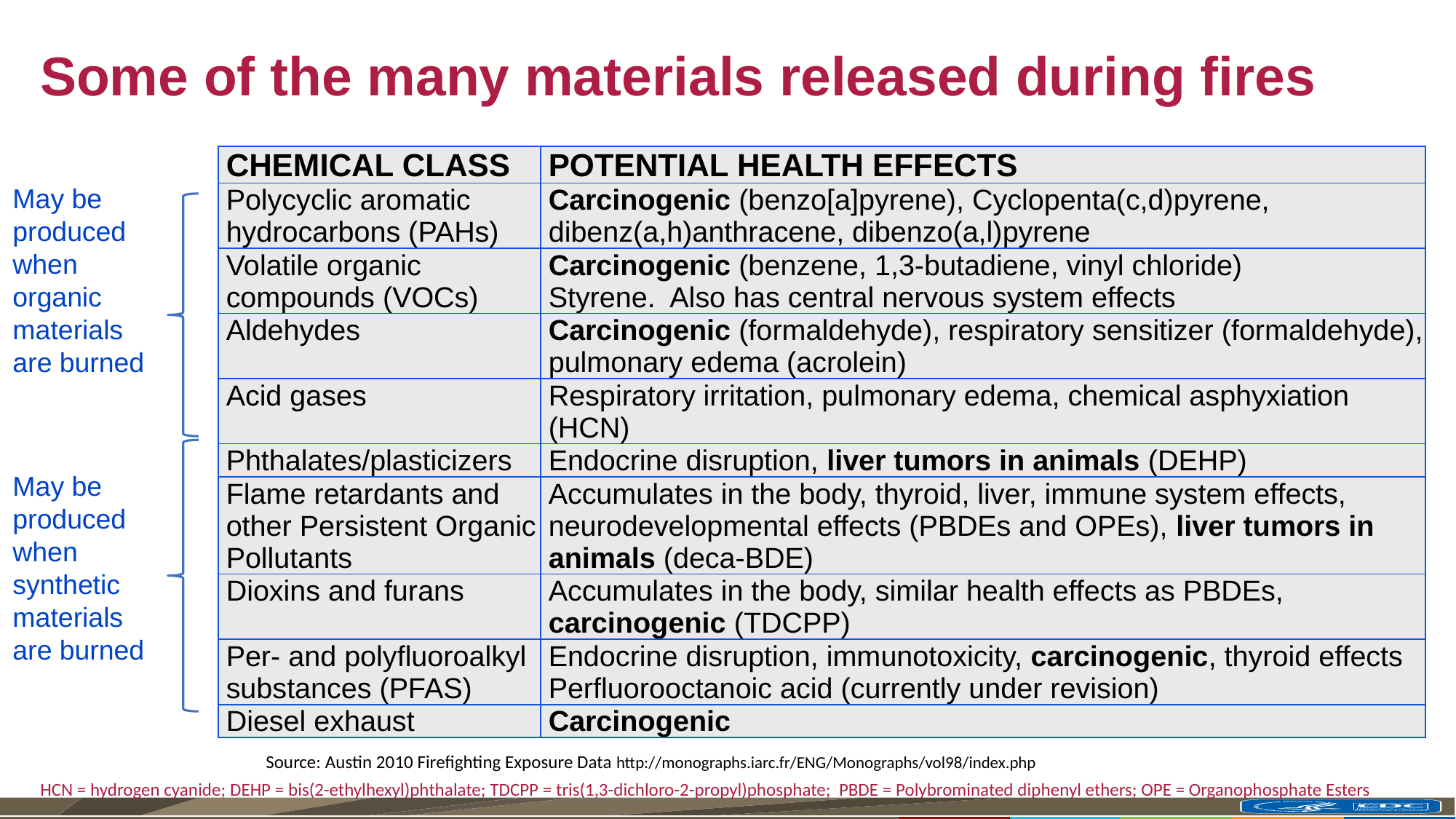

Some of the many materials released during fires
| CHEMICAL CLASS | POTENTIAL HEALTH EFFECTS |
| --- | --- |
| Polycyclic aromatic hydrocarbons (PAHs) | Carcinogenic (benzo[a]pyrene), Cyclopenta(c,d)pyrene, dibenz(a,h)anthracene, dibenzo(a,l)pyrene |
| Volatile organic compounds (VOCs) | Carcinogenic (benzene, 1,3-butadiene, vinyl chloride) Styrene. Also has central nervous system effects |
| Aldehydes | Carcinogenic (formaldehyde), respiratory sensitizer (formaldehyde), pulmonary edema (acrolein) |
| Acid gases | Respiratory irritation, pulmonary edema, chemical asphyxiation (HCN) |
| Phthalates/plasticizers | Endocrine disruption, liver tumors in animals (DEHP) |
| Flame retardants and other Persistent Organic Pollutants | Accumulates in the body, thyroid, liver, immune system effects, neurodevelopmental effects (PBDEs and OPEs), liver tumors in animals (deca-BDE) |
| Dioxins and furans | Accumulates in the body, similar health effects as PBDEs, carcinogenic (TDCPP) |
| Per- and polyfluoroalkyl substances (PFAS) | Endocrine disruption, immunotoxicity, carcinogenic, thyroid effects Perfluorooctanoic acid (currently under revision) |
| Diesel exhaust | Carcinogenic |
May be produced when organic materials are burned

May be produced when synthetic materials are burned
Source: Austin 2010 Firefighting Exposure Data http://monographs.iarc.fr/ENG/Monographs/vol98/index.php
HCN = hydrogen cyanide; DEHP = bis(2-ethylhexyl)phthalate; TDCPP = tris(1,3-dichloro-2-propyl)phosphate;  PBDE = Polybrominated diphenyl ethers; OPE = Organophosphate Esters